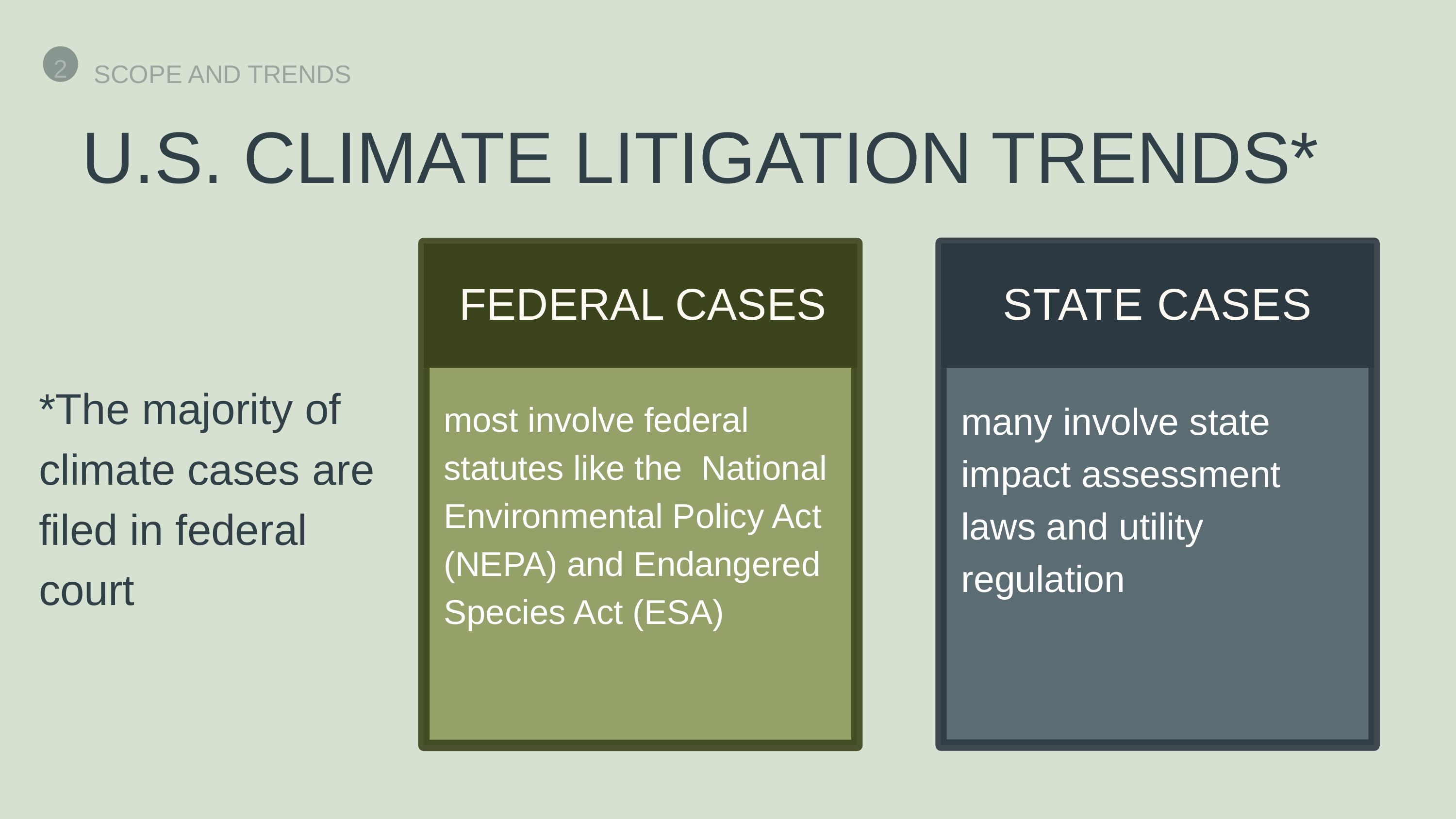

SCOPE AND TRENDS
2
U.S. CLIMATE LITIGATION TRENDS*

FEDERAL CASES

STATE CASES

many involve state impact assessment laws and utility regulation
most involve federal statutes like the  National Environmental Policy Act (NEPA) and Endangered Species Act (ESA)
*The majority of climate cases are filed in federal court